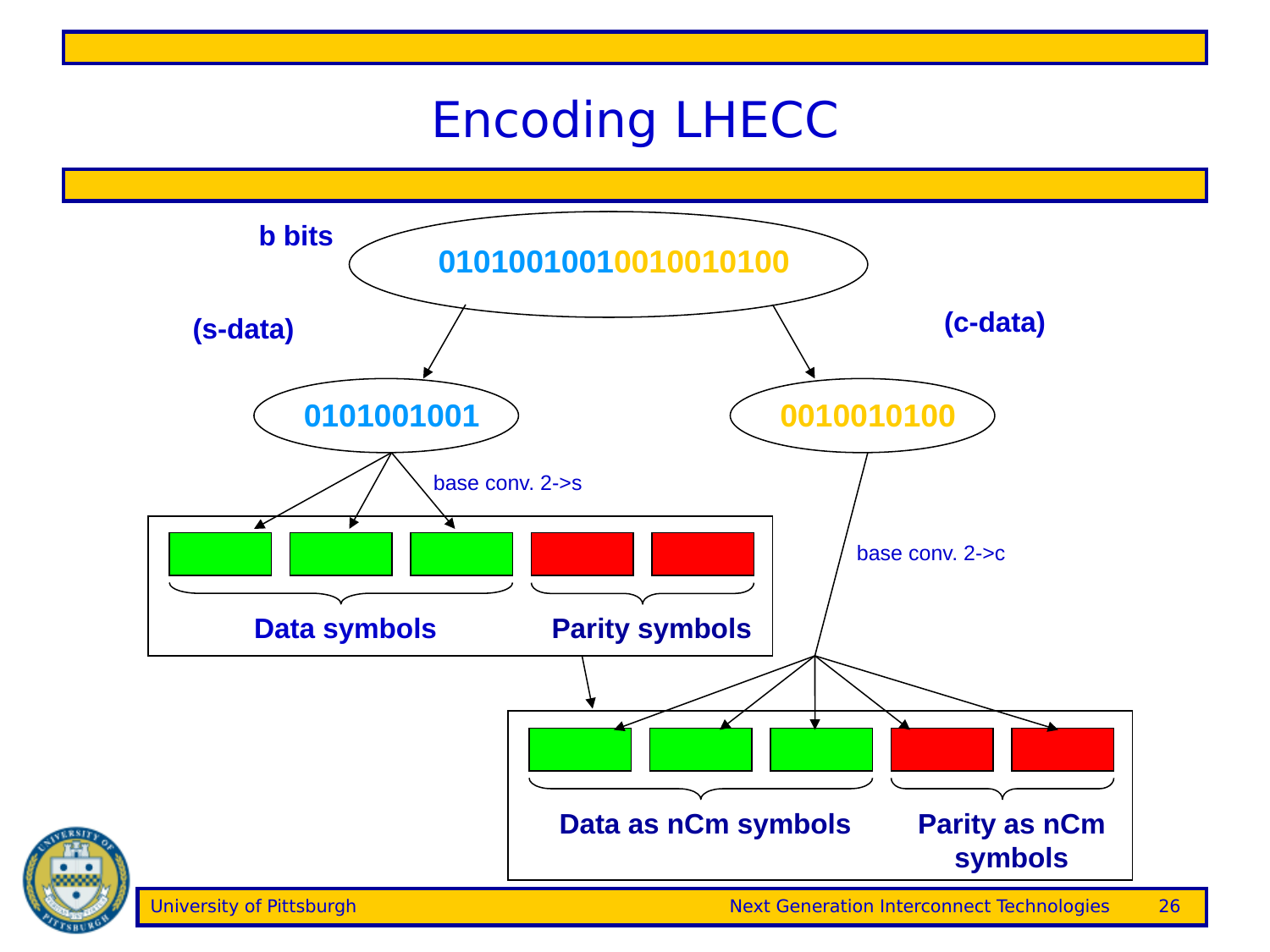

# Encoding LHECC
b bits

01010010010010010100
(c-data)
(s-data)

0101001001
0010010100

base conv. 2->s

Parity symbols
Data symbols

base conv. 2->c

Data as nCm symbols
Parity as nCm symbols
University of Pittsburgh	Next Generation Interconnect Technologies	26